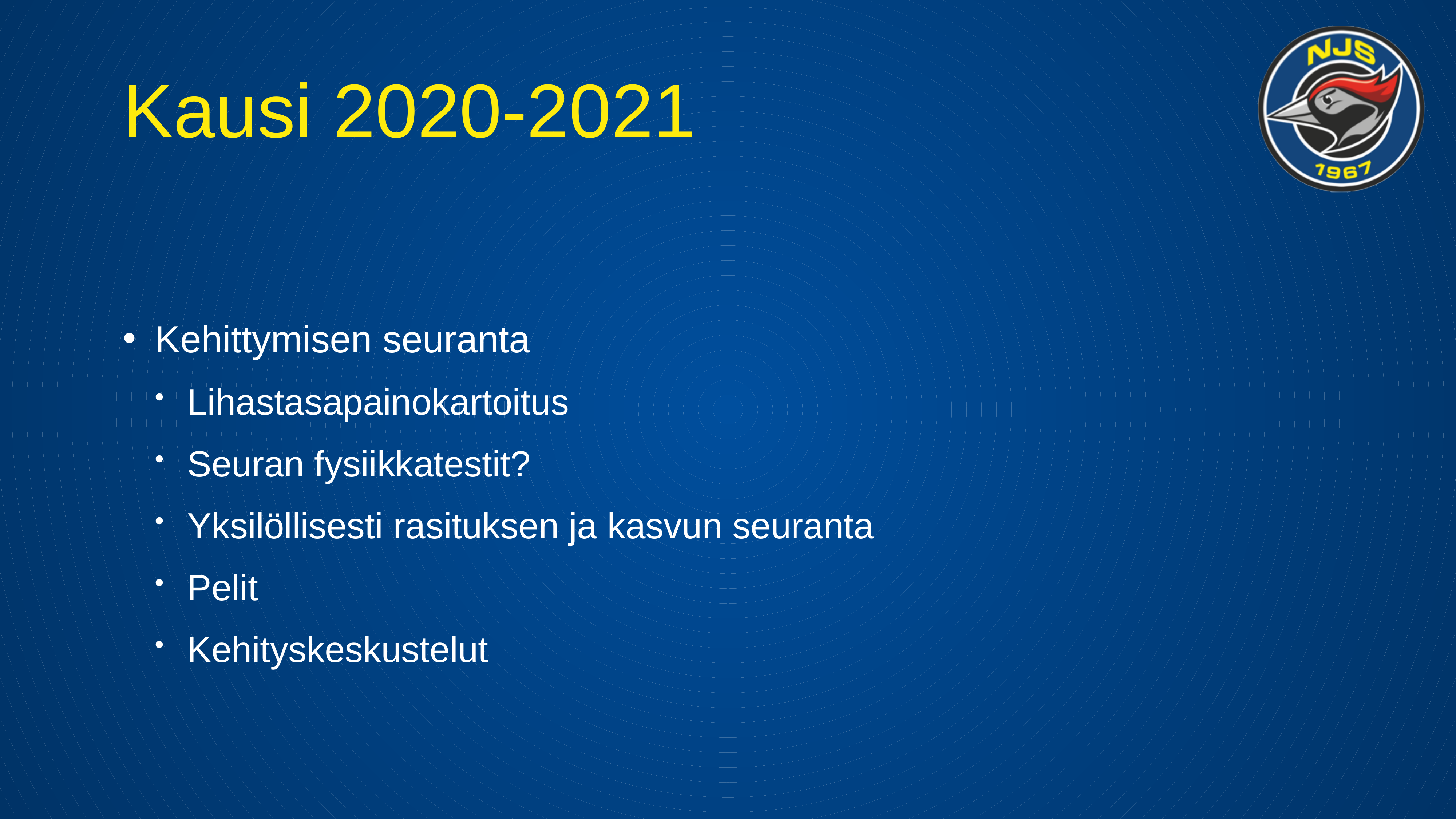

# Kausi 2020-2021
Kehittymisen seuranta
Lihastasapainokartoitus
Seuran fysiikkatestit?
Yksilöllisesti rasituksen ja kasvun seuranta
Pelit
Kehityskeskustelut